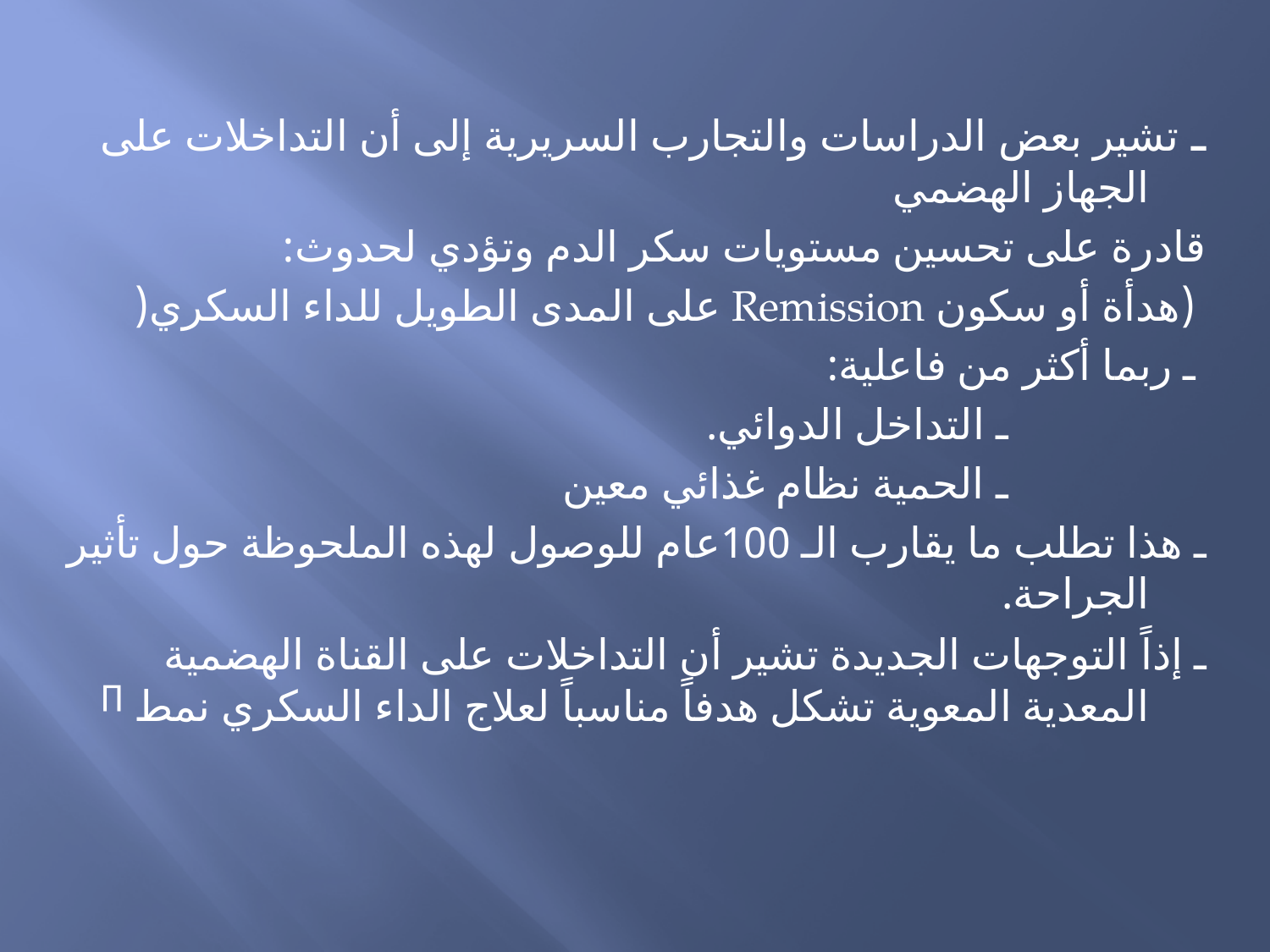

ـ تشير بعض الدراسات والتجارب السريرية إلى أن التداخلات على الجهاز الهضمي
قادرة على تحسين مستويات سكر الدم وتؤدي لحدوث:
 (هدأة أو سكون Remission على المدى الطويل للداء السكري(
 ـ ربما أكثر من فاعلية:
                  ـ التداخل الدوائي.
                  ـ الحمية نظام غذائي معين
ـ هذا تطلب ما يقارب الـ 100عام للوصول لهذه الملحوظة حول تأثير الجراحة.
ـ إذاً التوجهات الجديدة تشير أن التداخلات على القناة الهضمية المعدية المعوية تشكل هدفاً مناسباً لعلاج الداء السكري نمط ∏